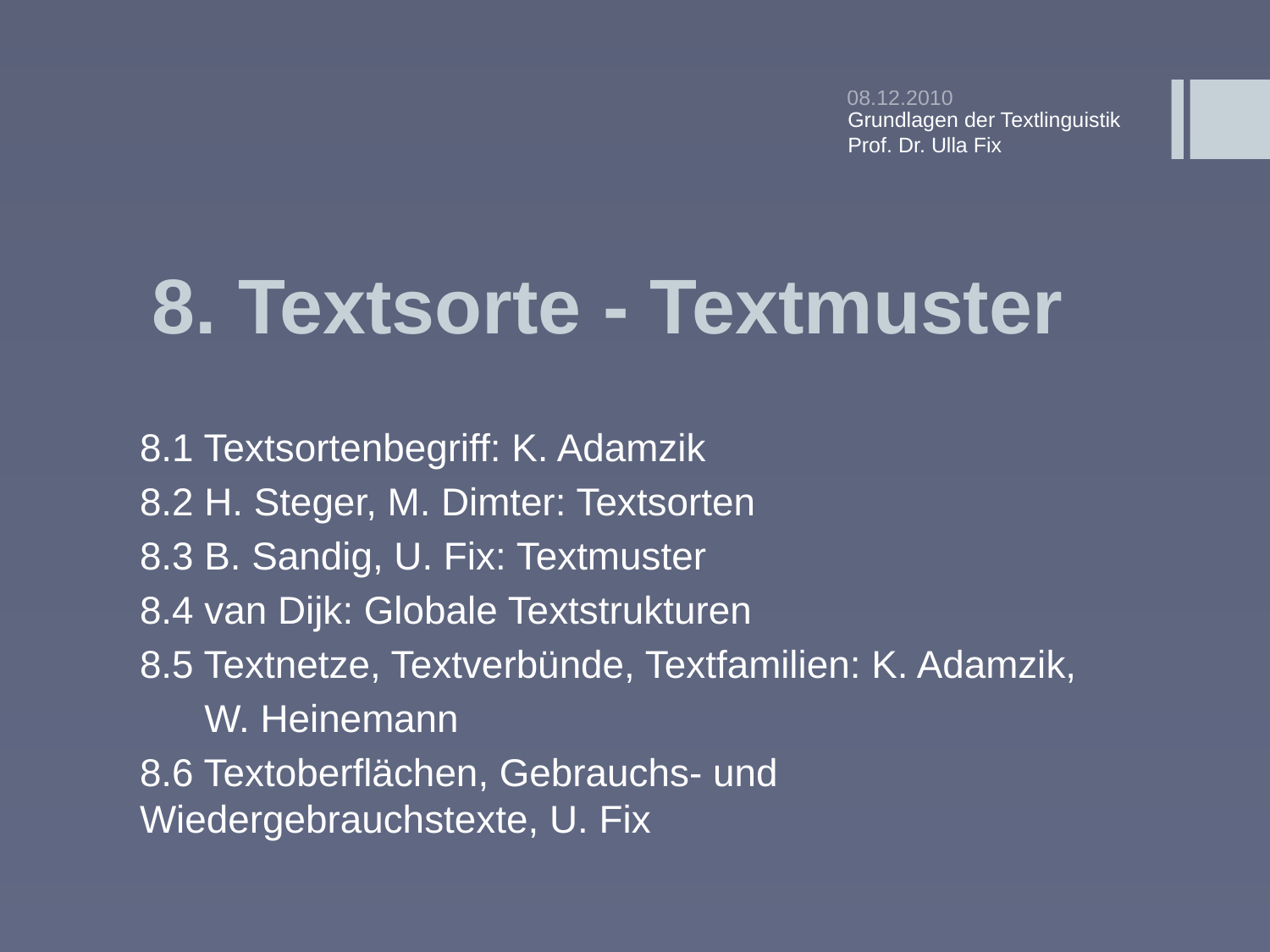

08.12.2010
Grundlagen der Textlinguistik
Prof. Dr. Ulla Fix
# 8. Textsorte - Textmuster
8.1 Textsortenbegriff: K. Adamzik
8.2 H. Steger, M. Dimter: Textsorten
8.3 B. Sandig, U. Fix: Textmuster
8.4 van Dijk: Globale Textstrukturen
8.5 Textnetze, Textverbünde, Textfamilien: K. Adamzik,
      W. Heinemann
8.6 Textoberflächen, Gebrauchs- und Wiedergebrauchstexte, U. Fix